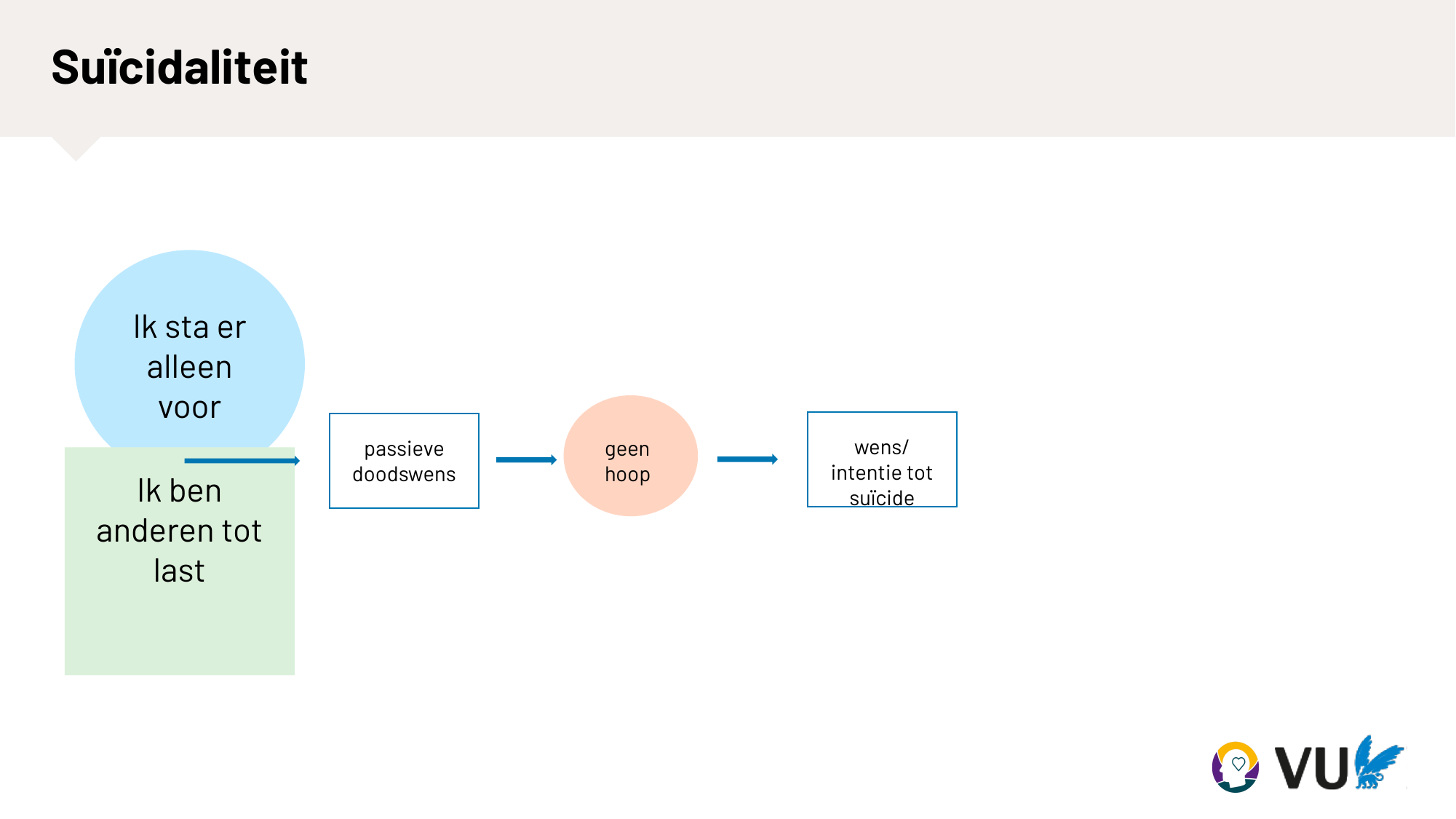

# Suïcidaliteit
Ik sta er alleen voor
geen hoop
wens/ intentie tot suïcide
passieve doodswens
Ik ben anderen tot last